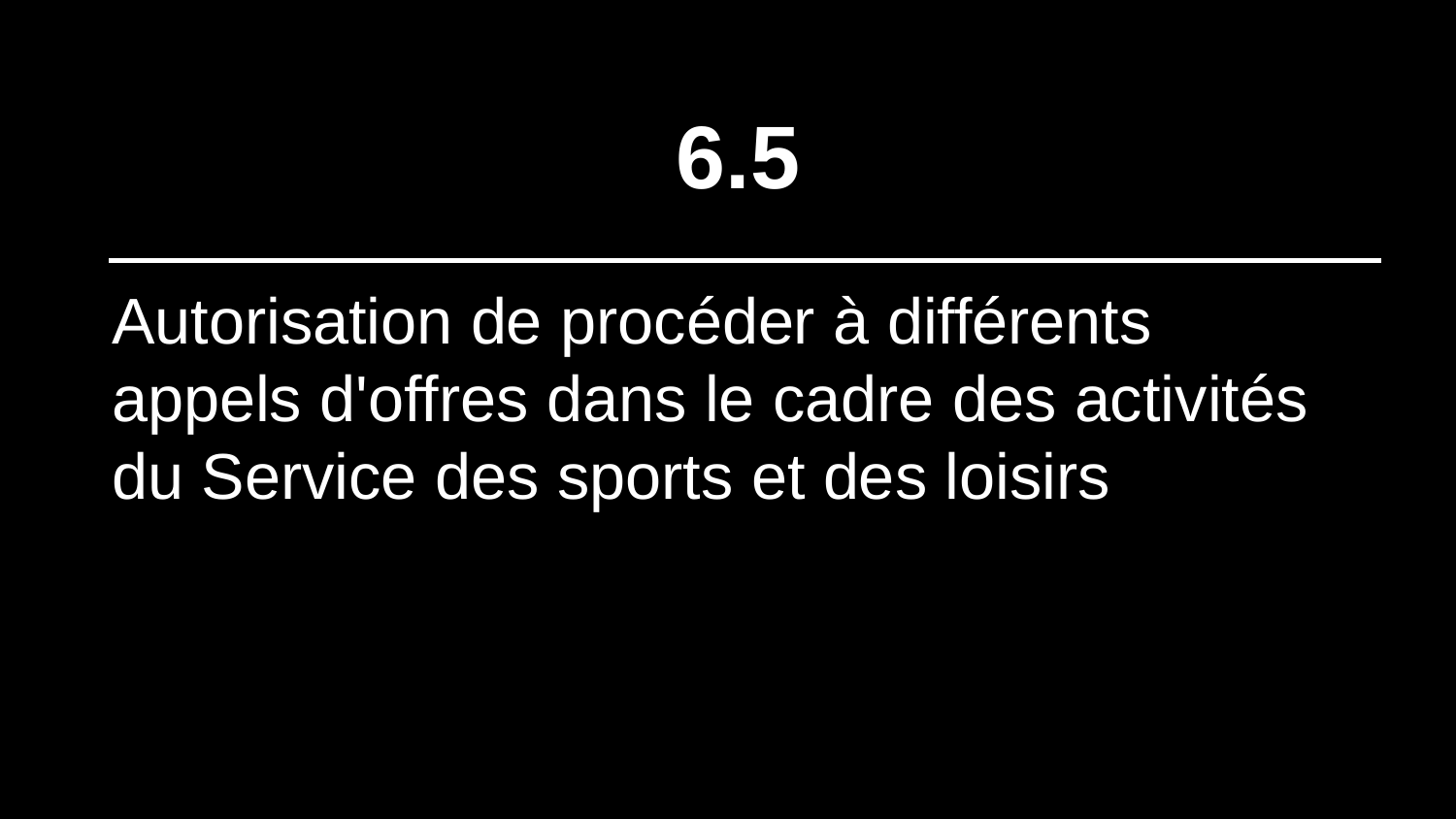

# 6.5

Autorisation de procéder à différents appels d'offres dans le cadre des activités du Service des sports et des loisirs